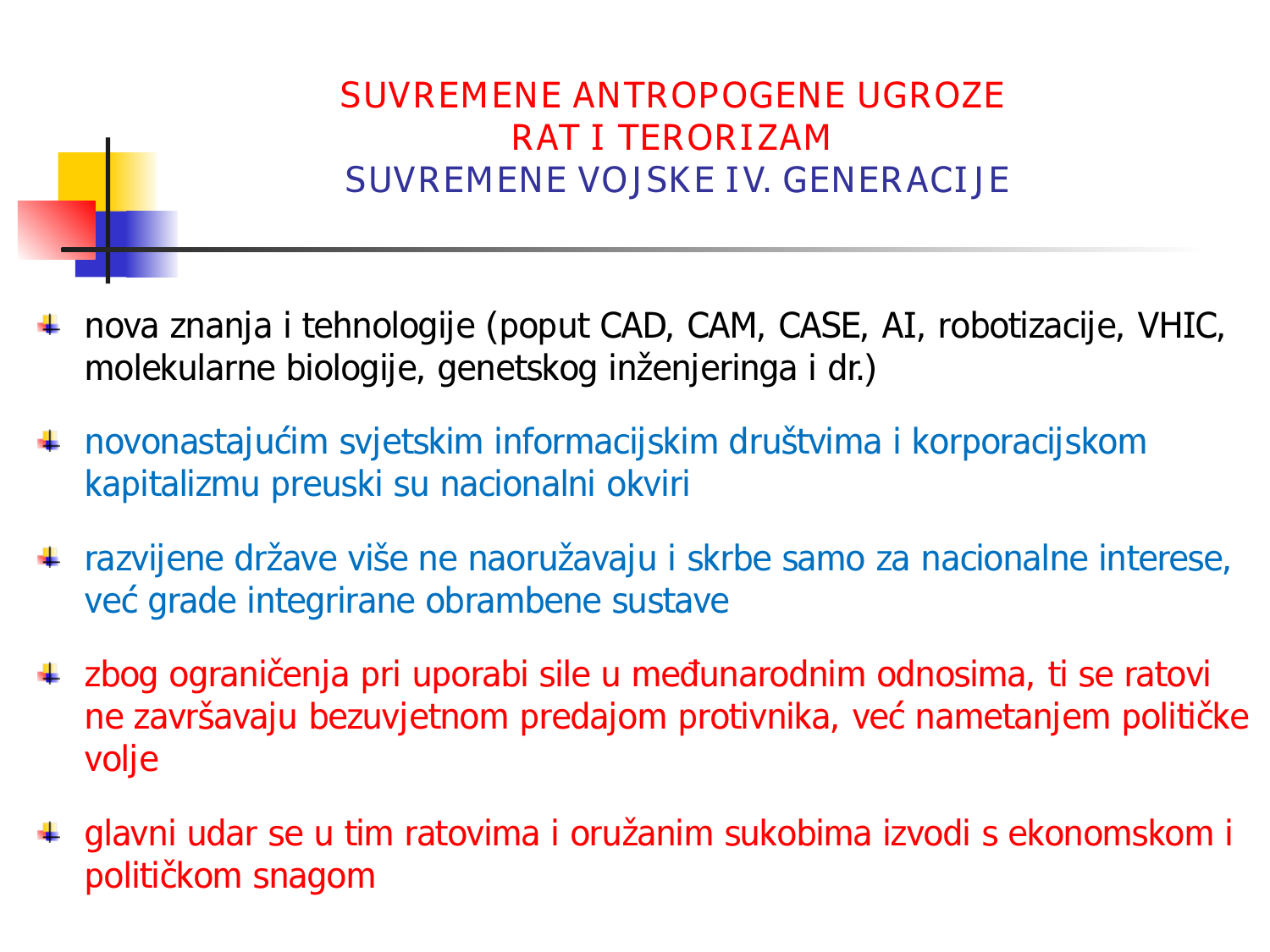

# SUVREMENE ANTROPOGENE UGROZE RAT I TERORIZAM SUVREMENE VOJSKE IV. GENERACIJE
nova znanja i tehnologije (poput CAD, CAM, CASE, AI, robotizacije, VHIC, molekularne biologije, genetskog inženjeringa i dr.)

novonastajućim svjetskim informacijskim društvima i korporacijskom kapitalizmu preuski su nacionalni okviri

razvijene države više ne naoružavaju i skrbe samo za nacionalne interese, već grade integrirane obrambene sustave

zbog ograničenja pri uporabi sile u međunarodnim odnosima, ti se ratovi ne završavaju bezuvjetnom predajom protivnika, već nametanjem političke volje

glavni udar se u tim ratovima i oružanim sukobima izvodi s ekonomskom i  političkom snagom